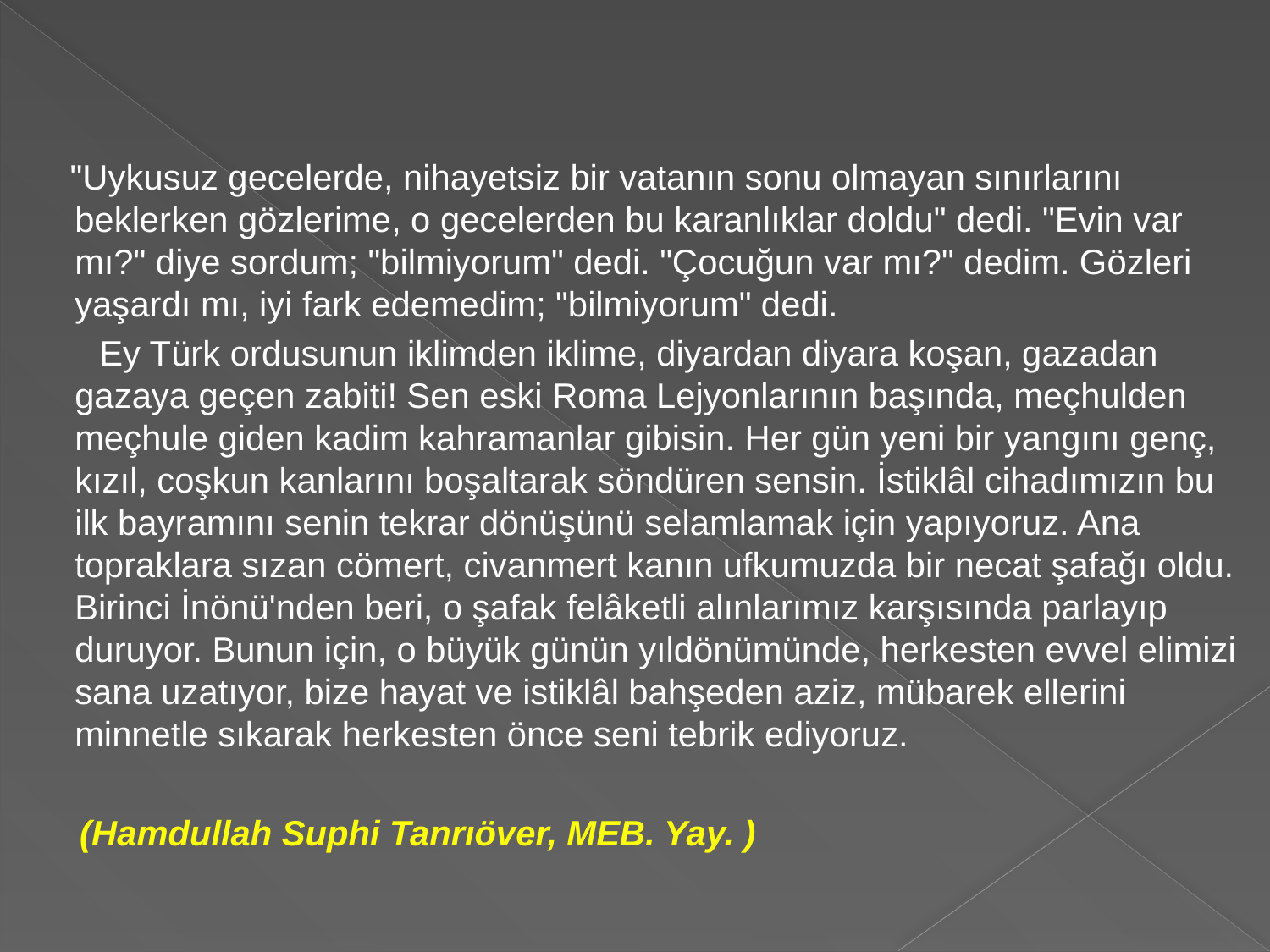

"Uykusuz gecelerde, nihayetsiz bir vatanın sonu olmayan sınırlarını beklerken gözlerime, o gecelerden bu karanlıklar doldu" dedi. "Evin var mı?" diye sordum; "bilmiyorum" dedi. "Çocuğun var mı?" dedim. Gözleri yaşardı mı, iyi fark edemedim; "bilmiyorum" dedi.
        Ey Türk ordusunun iklimden iklime, diyardan diyara koşan, gazadan gazaya geçen zabiti! Sen eski Roma Lejyonlarının başında, meçhulden meçhule giden kadim kahramanlar gibisin. Her gün yeni bir yangını genç, kızıl, coşkun kanlarını boşaltarak söndüren sensin. İstiklâl cihadımızın bu ilk bayramını senin tekrar dönüşünü selamlamak için yapıyoruz. Ana topraklara sızan cömert, civanmert kanın ufkumuzda bir necat şafağı oldu. Birinci İnönü'nden beri, o şafak felâketli alınlarımız karşısında parlayıp duruyor. Bunun için, o büyük günün yıldönümünde, herkesten evvel elimizi sana uzatıyor, bize hayat ve istiklâl bahşeden aziz, mübarek ellerini minnetle sıkarak herkesten önce seni tebrik ediyoruz.

      (Hamdullah Suphi Tanrıöver, MEB. Yay. )